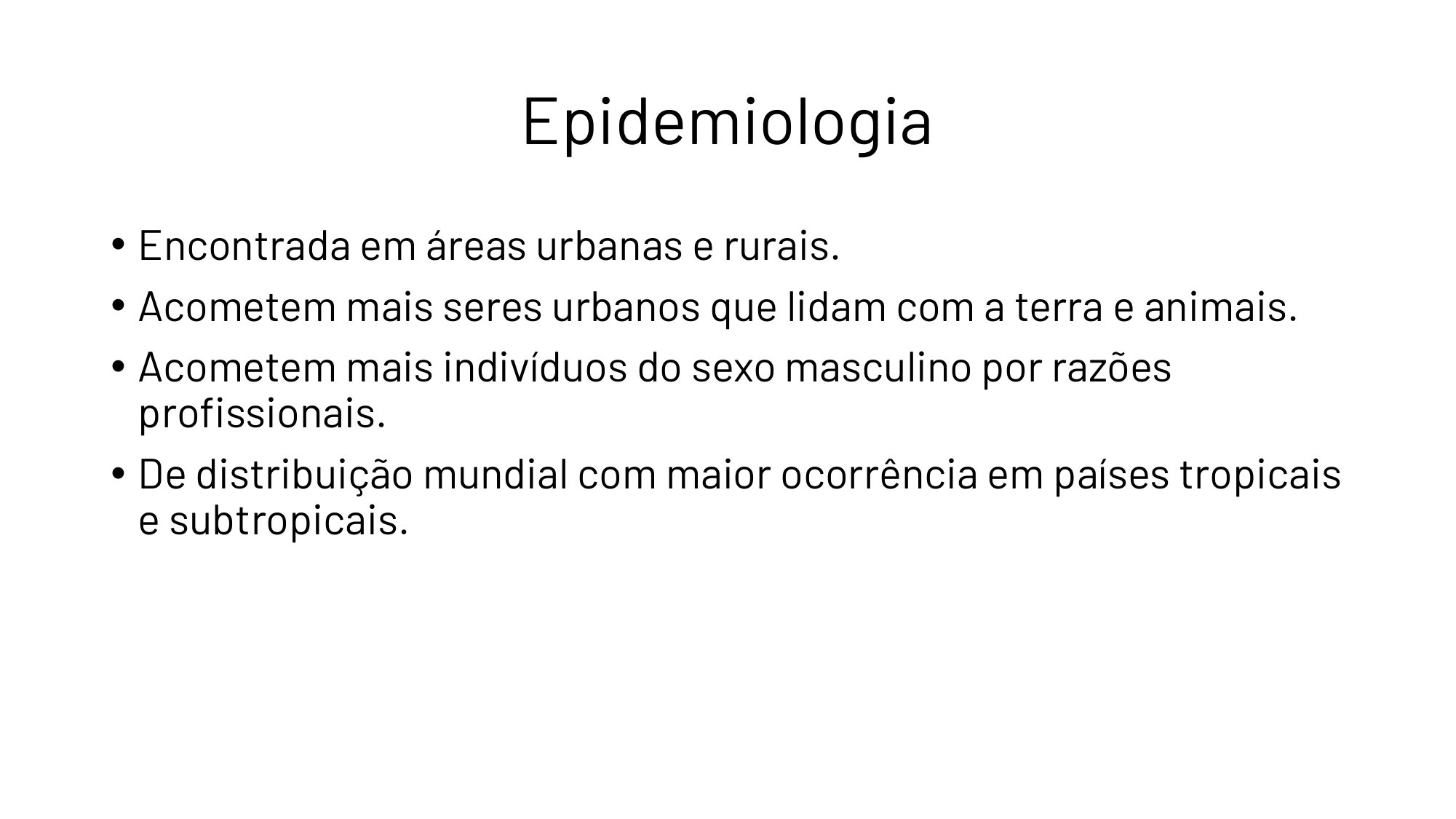

# Epidemiologia
Encontrada em áreas urbanas e rurais.
Acometem mais seres urbanos que lidam com a terra e animais.
Acometem mais indivíduos do sexo masculino por razões profissionais.
De distribuição mundial com maior ocorrência em países tropicais e subtropicais.